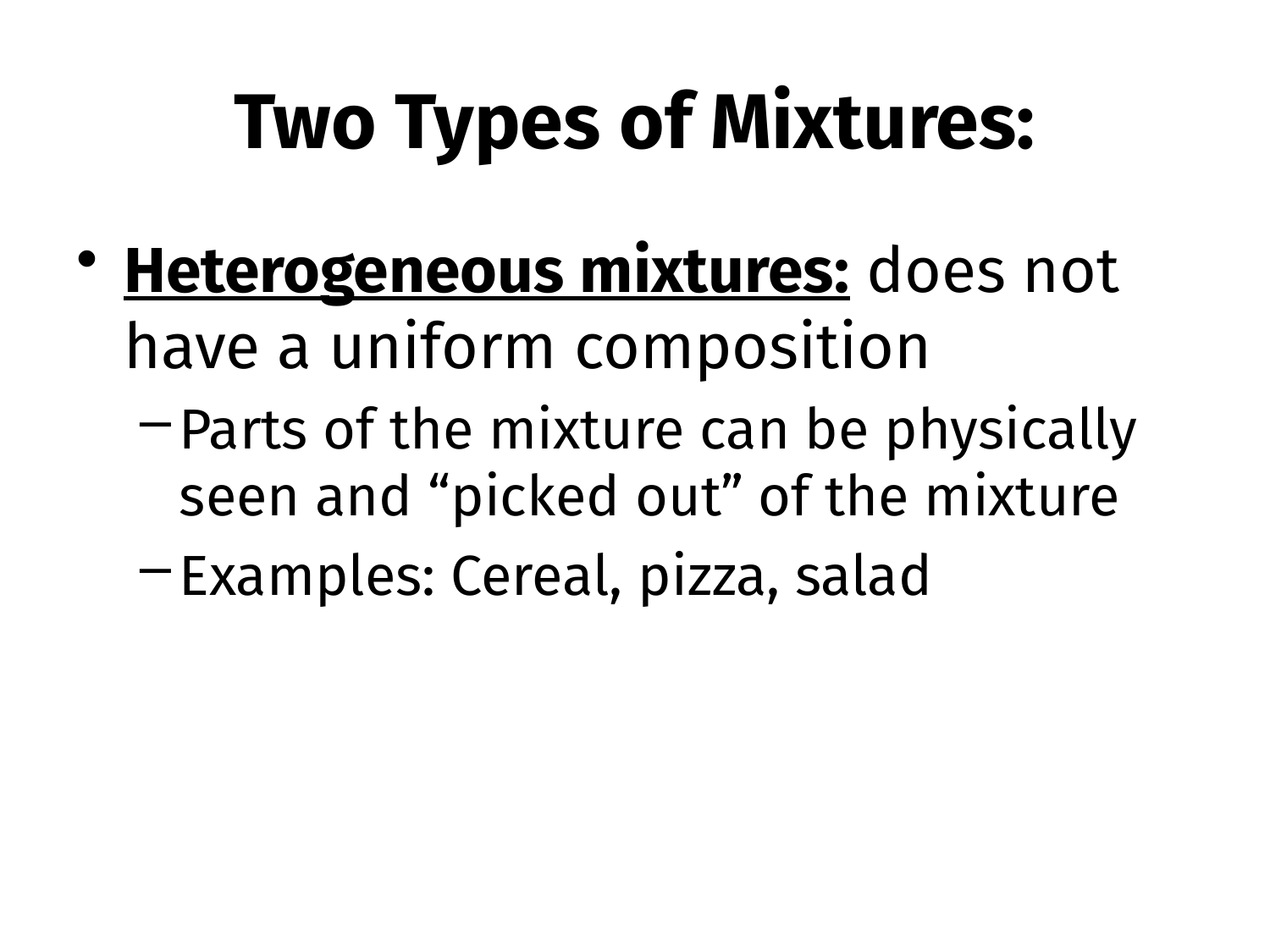

# Two Types of Mixtures:
Heterogeneous mixtures: does not have a uniform composition
Parts of the mixture can be physically seen and “picked out” of the mixture
Examples: Cereal, pizza, salad